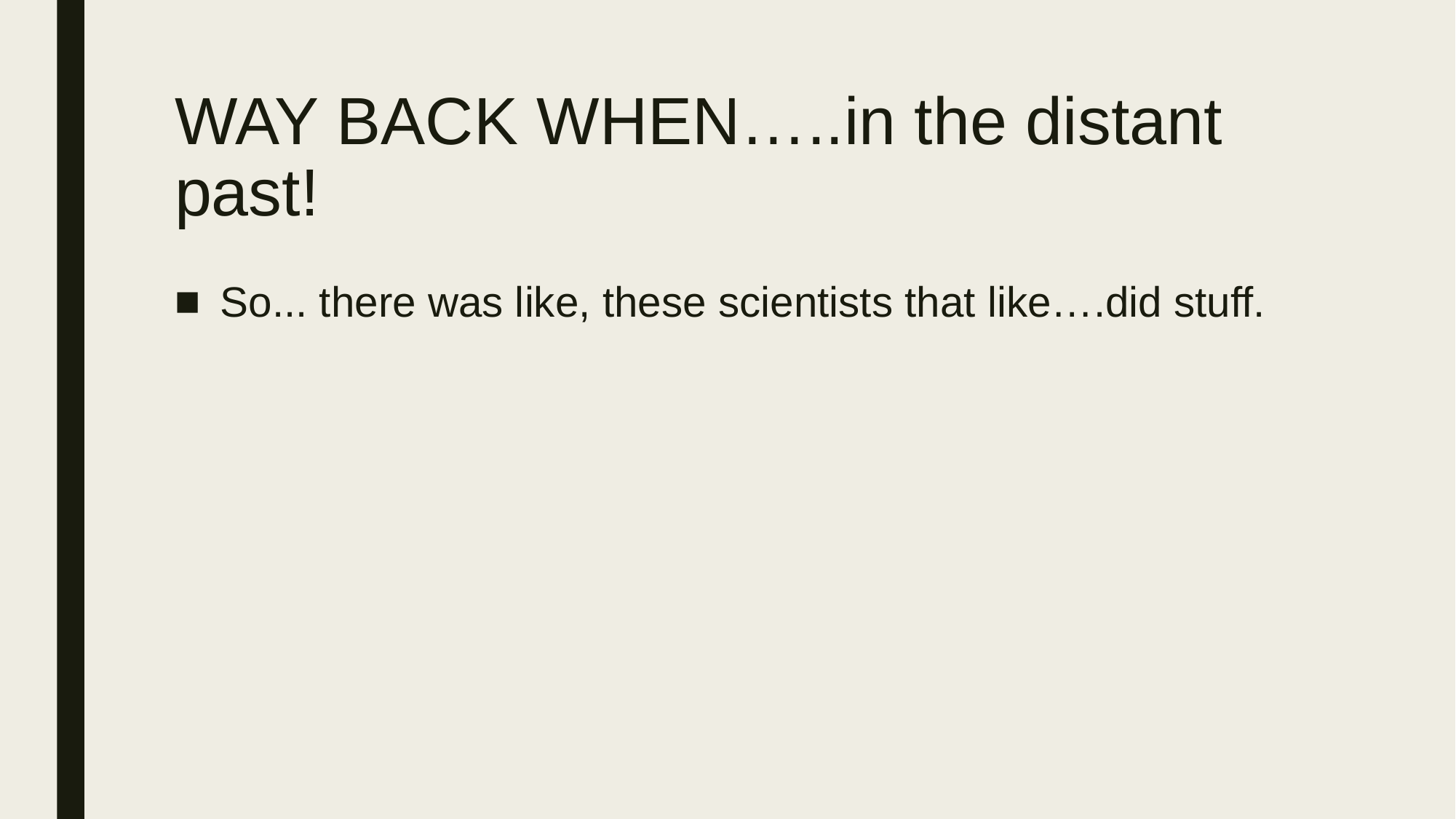

# WAY BACK WHEN…..in the distant past!
So... there was like, these scientists that like….did stuff.